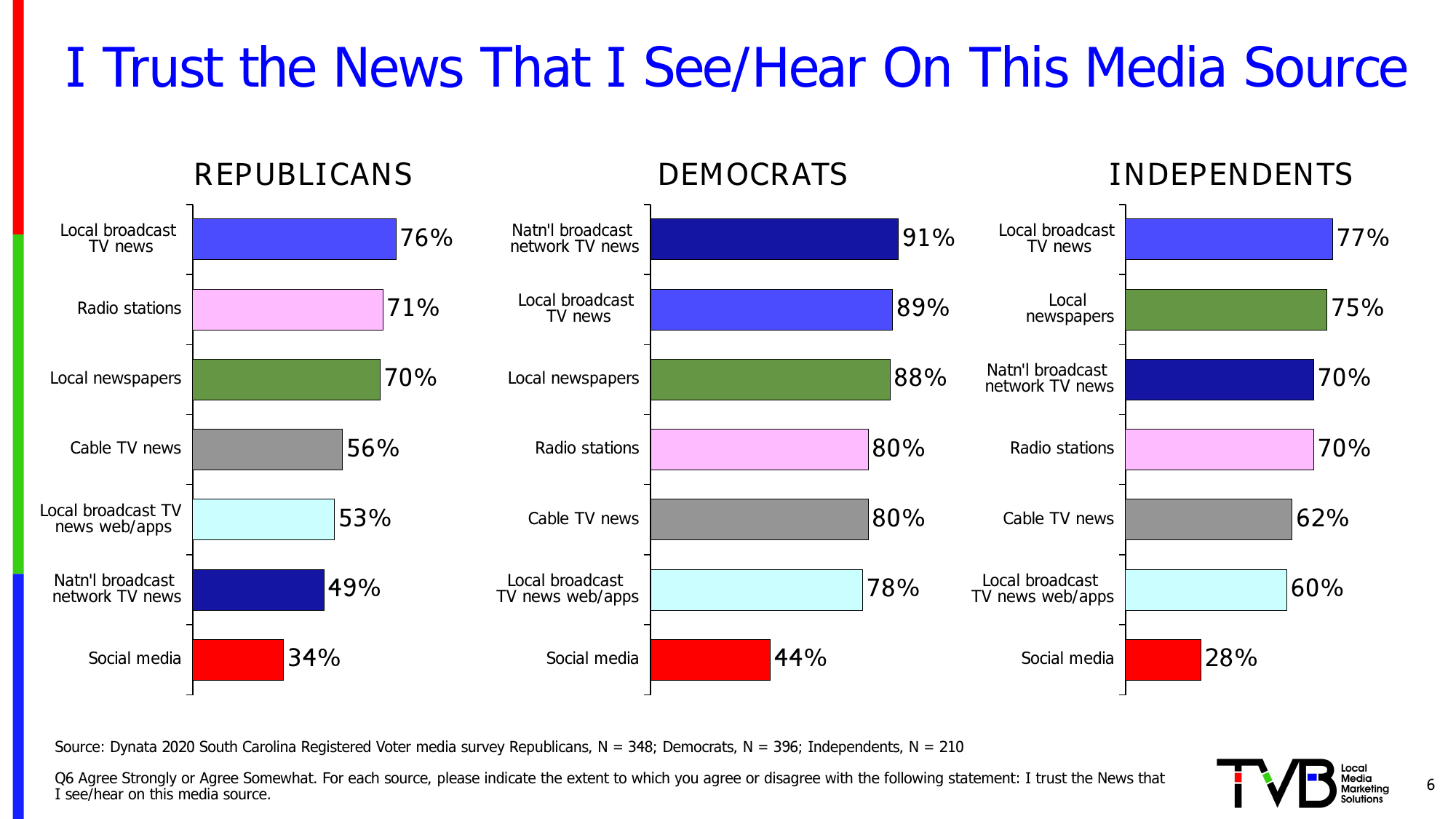

# I Trust the News That I See/Hear On This Media Source
REPUBLICANS
DEMOCRATS
INDEPENDENTS

### Chart

| Category | Series 1 |
|---|---|
| Social media | 0.33999999999999997 |
| Natn'l broadcast
 network TV news | 0.49 |
| Local broadcast TV
 news web/apps | 0.53 |
| Cable TV news | 0.56 |
| Local newspapers | 0.7 |
| Radio stations | 0.7100000000000001 |
| Local broadcast
TV news | 0.76 |

### Chart

| Category | Series 1 |
|---|---|
| Social media | 0.44 |
| Local broadcast
TV news web/apps | 0.7799999999999999 |
| Cable TV news | 0.8 |
| Radio stations | 0.8 |
| Local newspapers | 0.8799999999999999 |
| Local broadcast
TV news | 0.89 |
| Natn'l broadcast
network TV news | 0.9099999999999999 |

### Chart

| Category | Series 1 |
|---|---|
| Social media | 0.28 |
| Local broadcast
TV news web/apps | 0.6 |
| Cable TV news | 0.62 |
| Radio stations | 0.7 |
| Natn'l broadcast
network TV news | 0.7 |
| Local
newspapers | 0.75 |
| Local broadcast
 TV news | 0.77 |
Source: Dynata 2020 South Carolina Registered Voter media survey Republicans, N = 348; Democrats, N = 396; Independents, N = 210
Q6 Agree Strongly or Agree Somewhat. For each source, please indicate the extent to which you agree or disagree with the following statement: I trust the News that I see/hear on this media source.
6